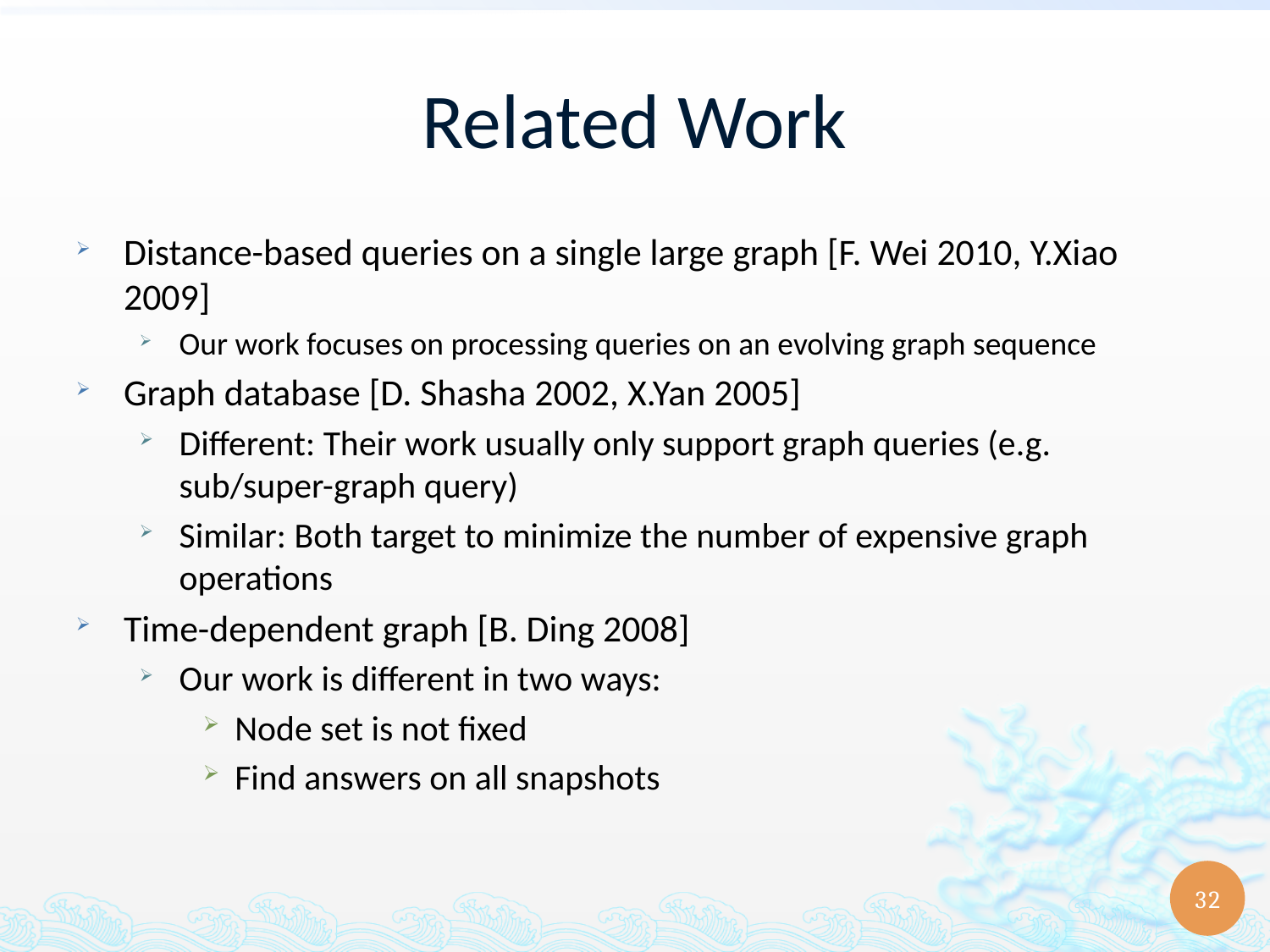

# Related Work
Distance-based queries on a single large graph [F. Wei 2010, Y.Xiao 2009]
Our work focuses on processing queries on an evolving graph sequence
Graph database [D. Shasha 2002, X.Yan 2005]
Different: Their work usually only support graph queries (e.g. sub/super-graph query)
Similar: Both target to minimize the number of expensive graph operations
Time-dependent graph [B. Ding 2008]
Our work is different in two ways:
Node set is not fixed
Find answers on all snapshots